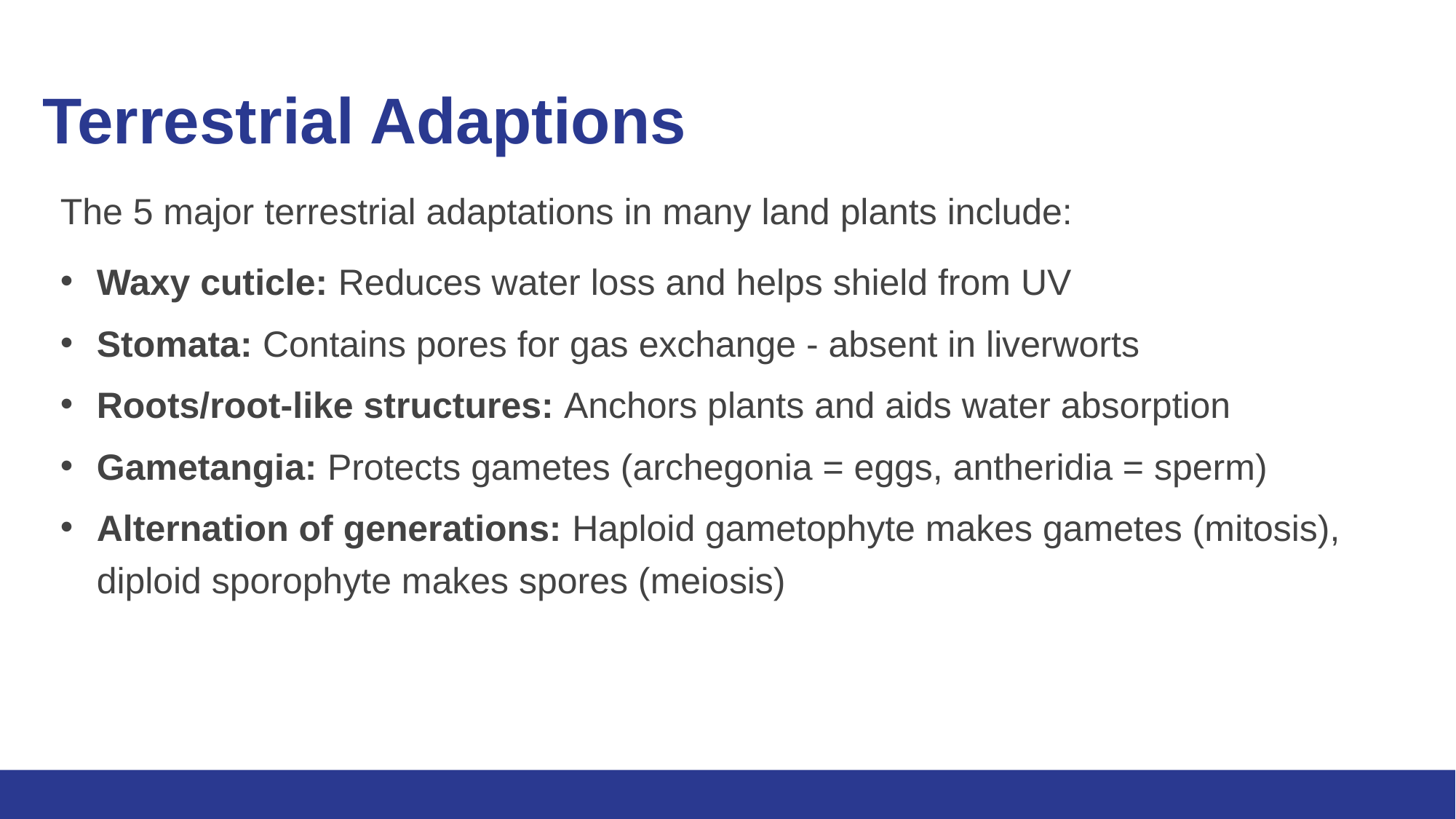

# Terrestrial Adaptions
The 5 major terrestrial adaptations in many land plants include:
Waxy cuticle: Reduces water loss and helps shield from UV
Stomata: Contains pores for gas exchange - absent in liverworts
Roots/root-like structures: Anchors plants and aids water absorption
Gametangia: Protects gametes (archegonia = eggs, antheridia = sperm)
Alternation of generations: Haploid gametophyte makes gametes (mitosis), diploid sporophyte makes spores (meiosis)